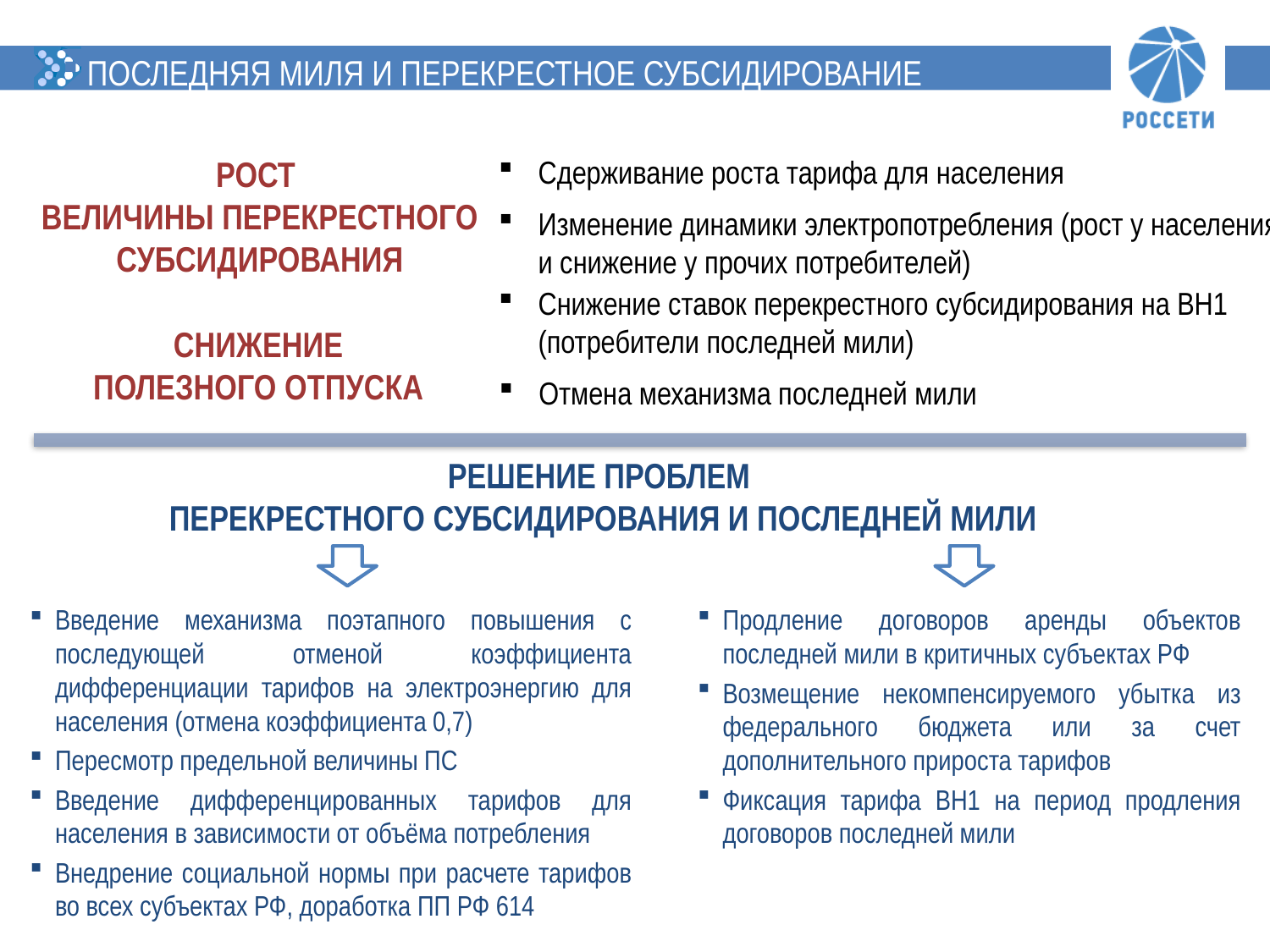

ПОСЛЕДНЯЯ МИЛЯ И ПЕРЕКРЕСТНОЕ СУБСИДИРОВАНИЕ
6
РОСТ
ВЕЛИЧИНЫ ПЕРЕКРЕСТНОГО СУБСИДИРОВАНИЯ
Сдерживание роста тарифа для населения
Изменение динамики электропотребления (рост у населения и снижение у прочих потребителей)
Снижение ставок перекрестного субсидирования на ВН1 (потребители последней мили)
СНИЖЕНИЕ
ПОЛЕЗНОГО ОТПУСКА

Отмена механизма последней мили

РЕШЕНИЕ ПРОБЛЕМ
ПЕРЕКРЕСТНОГО СУБСИДИРОВАНИЯ И ПОСЛЕДНЕЙ МИЛИ

Введение механизма поэтапного повышения с последующей отменой коэффициента дифференциации тарифов на электроэнергию для населения (отмена коэффициента 0,7)
Пересмотр предельной величины ПС
Введение дифференцированных тарифов для населения в зависимости от объёма потребления
Внедрение социальной нормы при расчете тарифов во всех субъектах РФ, доработка ПП РФ 614
Продление договоров аренды объектов последней мили в критичных субъектах РФ
Возмещение некомпенсируемого убытка из федерального бюджета или за счет дополнительного прироста тарифов
Фиксация тарифа ВН1 на период продления договоров последней мили